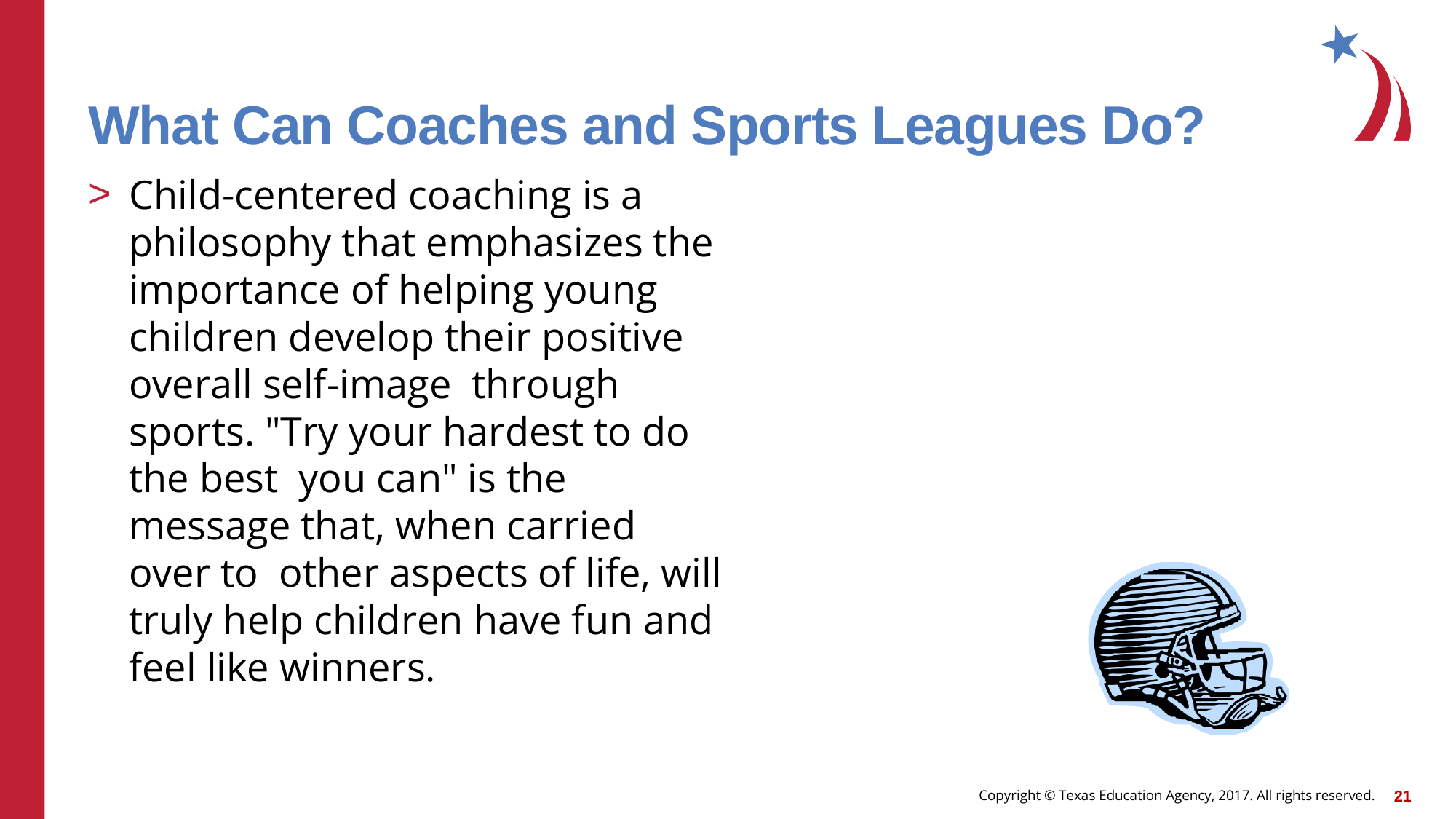

What Can Coaches and Sports Leagues Do?
Child-centered coaching is a philosophy that emphasizes the importance of helping young  children develop their positive overall self-image  through sports. "Try your hardest to do the best  you can" is the message that, when carried over to  other aspects of life, will truly help children have fun and feel like winners.